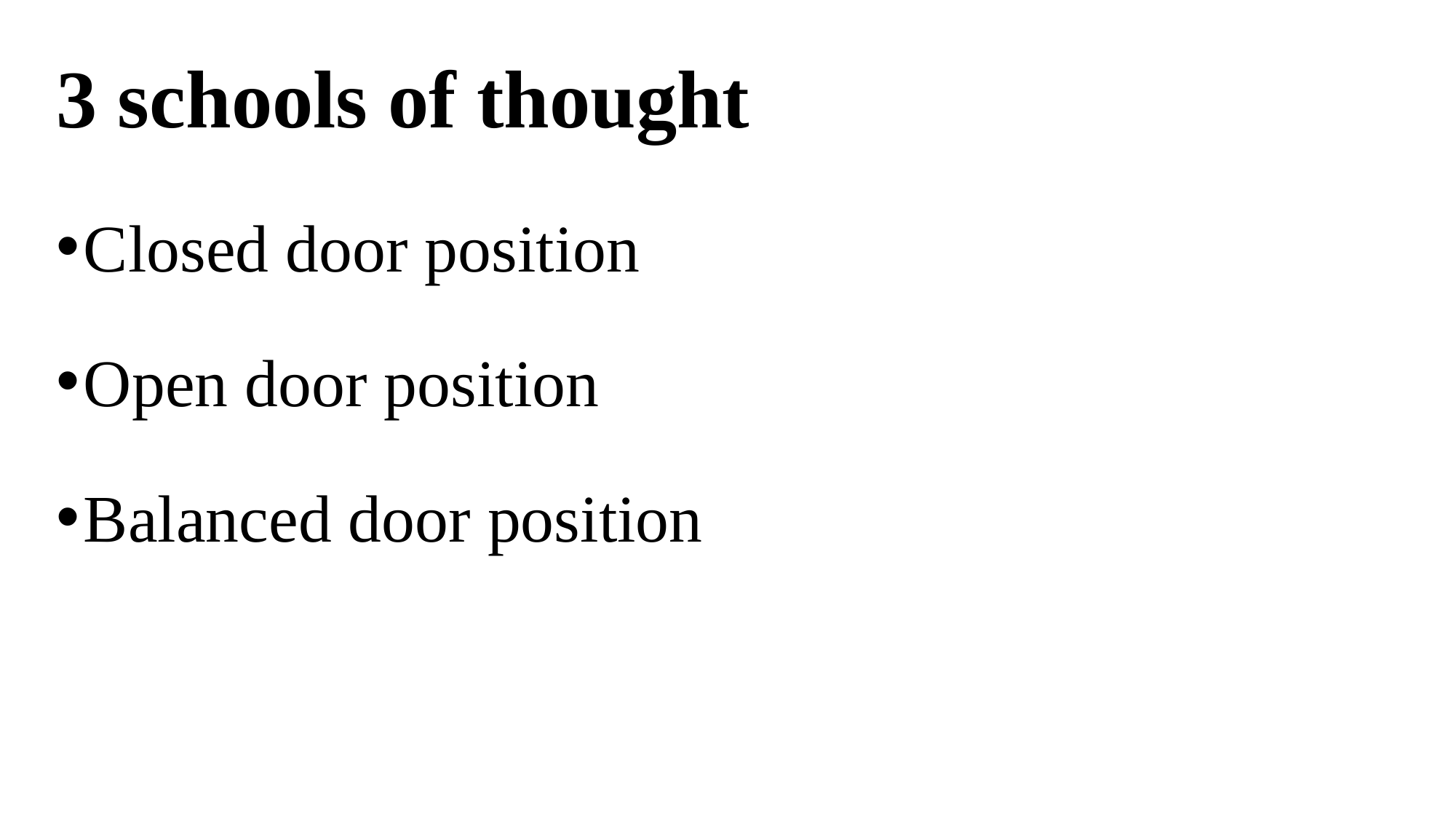

# 3 schools of thought
Closed door position
Open door position
Balanced door position